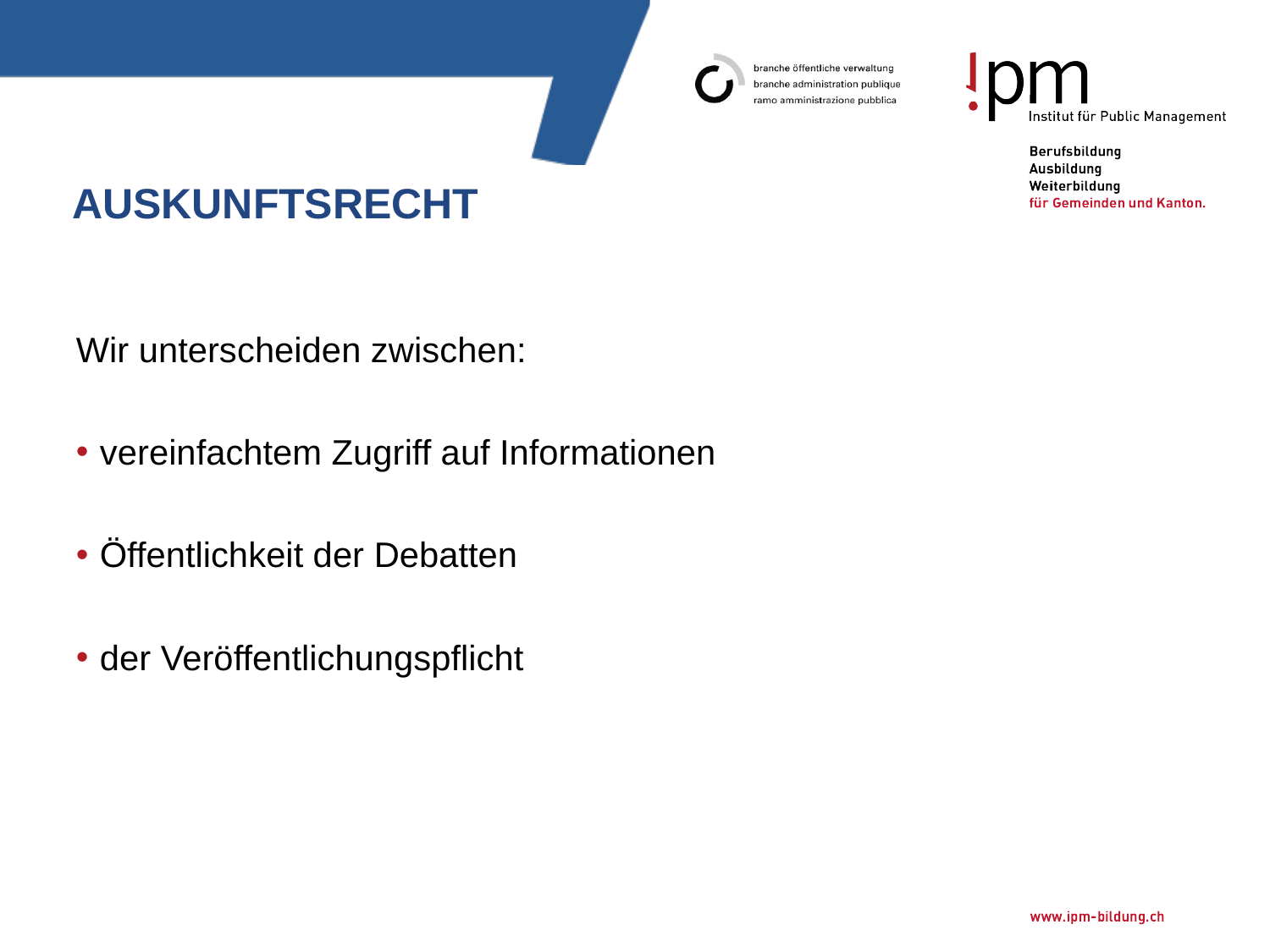

# Auskunftsrecht
Wir unterscheiden zwischen:

vereinfachtem Zugriff auf Informationen

Öffentlichkeit der Debatten

der Veröffentlichungspflicht